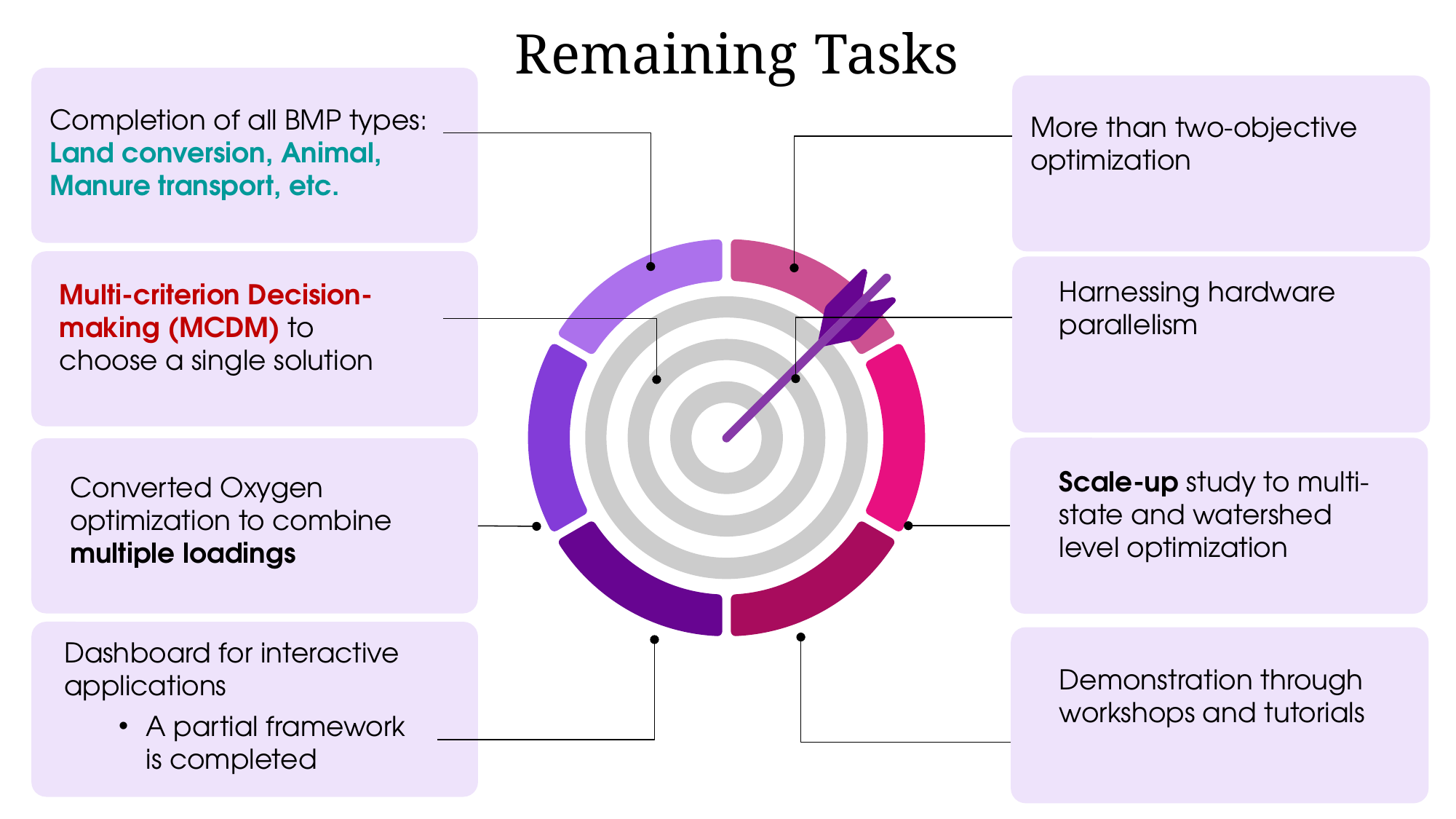

# Remaining Tasks

Completion of all BMP types: Land conversion, Animal, Manure transport, etc.

Multi-criterion Decision-making (MCDM) to choose a single solution

Converted Oxygen optimization to combine multiple loadings
Dashboard for interactive applications
A partial framework is completed

More than two-objective optimization

Harnessing hardware parallelism

Scale-up study to multi-state and watershed level optimization

Demonstration through workshops and tutorials